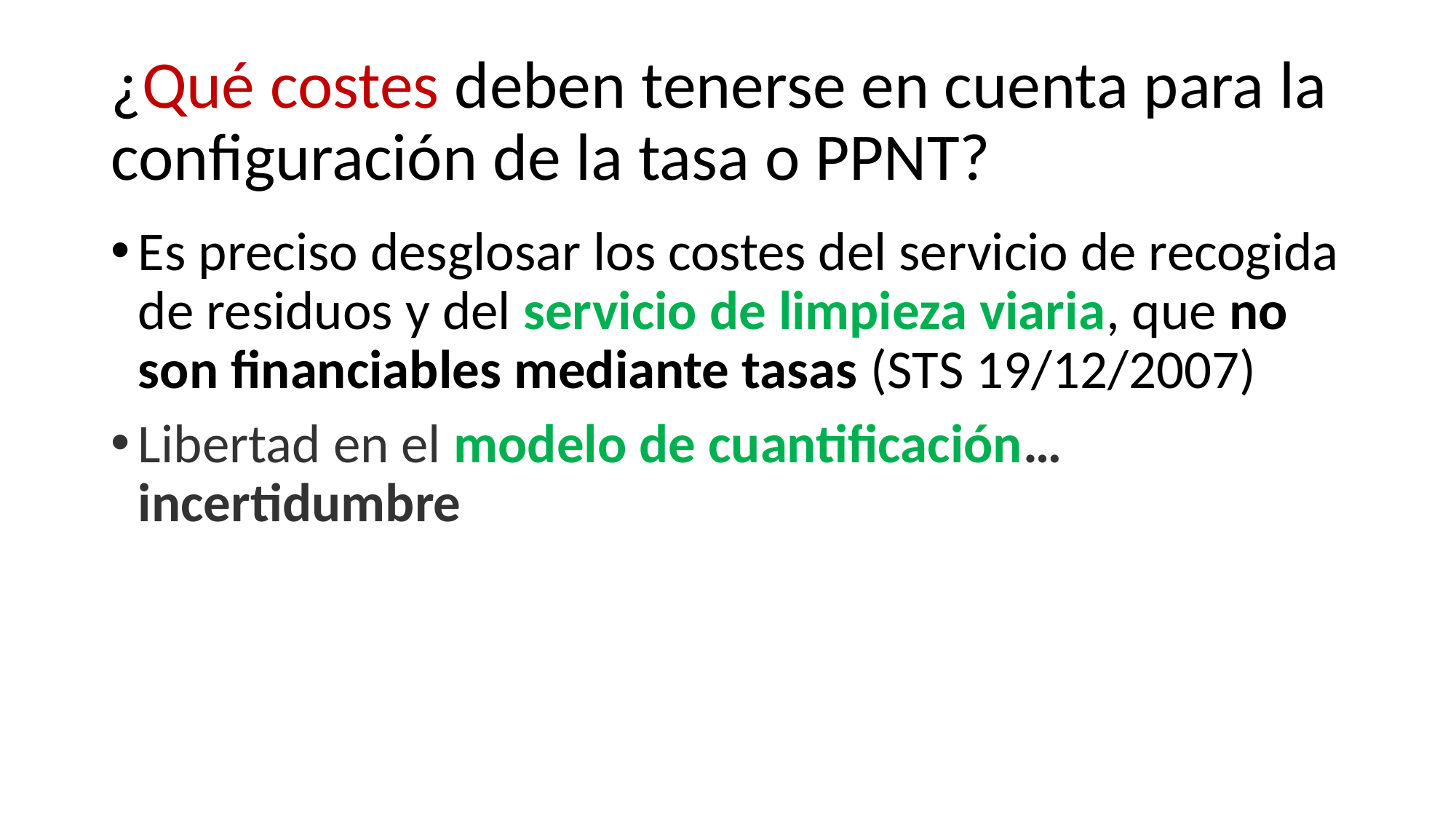

# ¿Qué costes deben tenerse en cuenta para la configuración de la tasa o PPNT?
Es preciso desglosar los costes del servicio de recogida de residuos y del servicio de limpieza viaria, que no son financiables mediante tasas (STS 19/12/2007)
Libertad en el modelo de cuantificación…incertidumbre